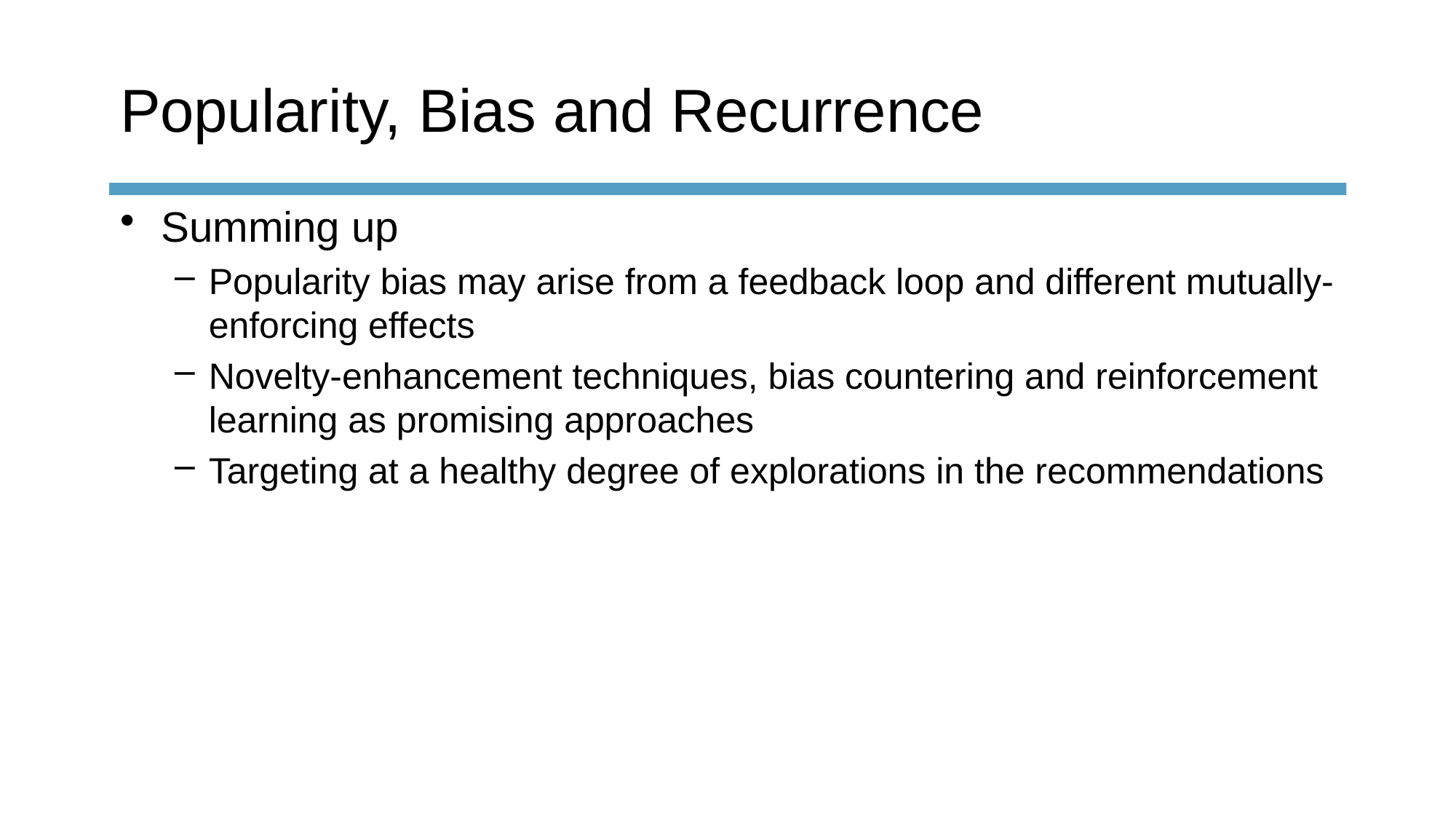

# Popularity, Bias and Recurrence
Summing up
Popularity bias may arise from a feedback loop and different mutually-enforcing effects
Novelty-enhancement techniques, bias countering and reinforcement learning as promising approaches
Targeting at a healthy degree of explorations in the recommendations